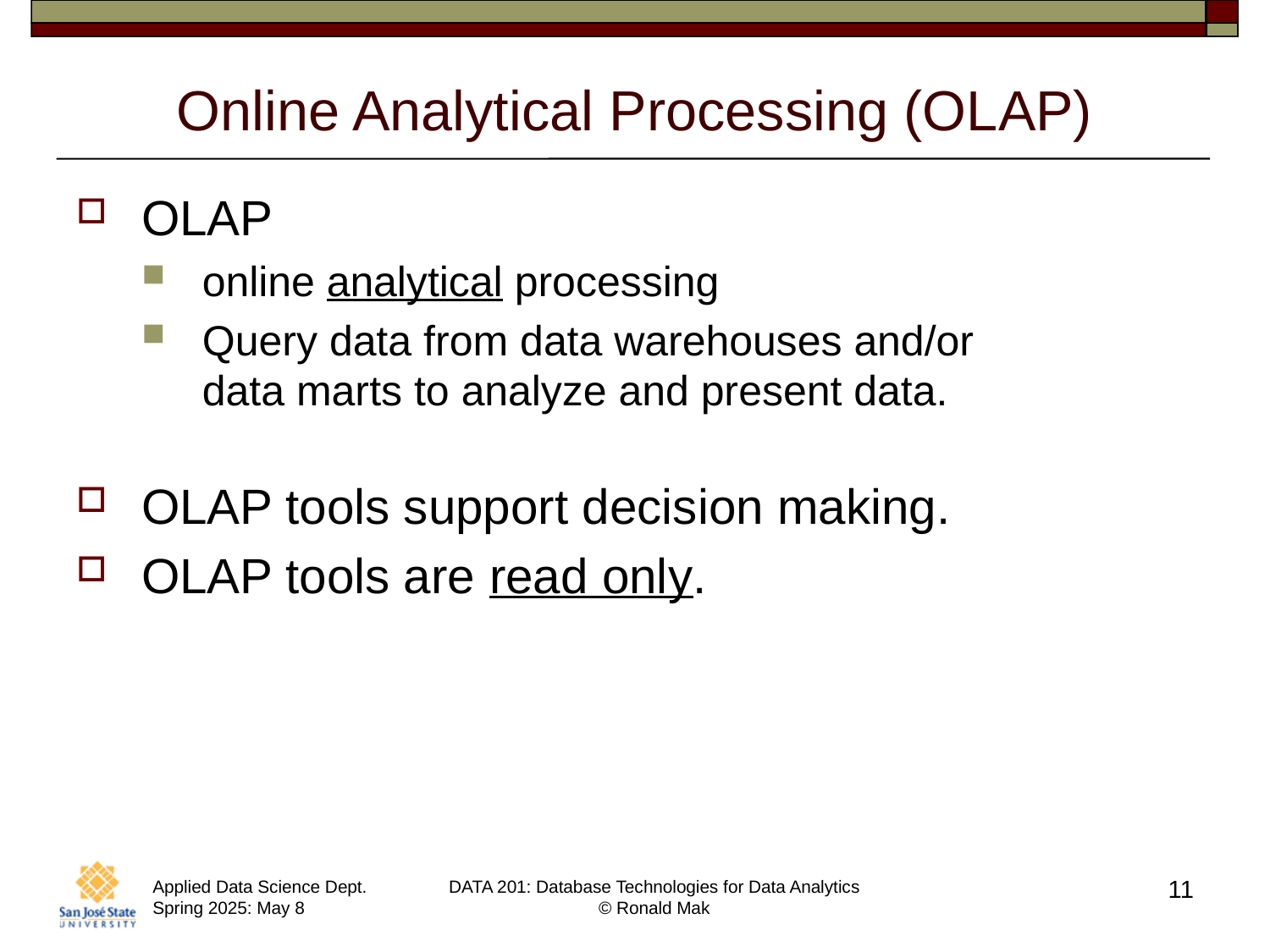

# Online Analytical Processing (OLAP)
OLAP
online analytical processing
Query data from data warehouses and/or
data marts to analyze and present data.

OLAP tools support decision making.
OLAP tools are read only.
11